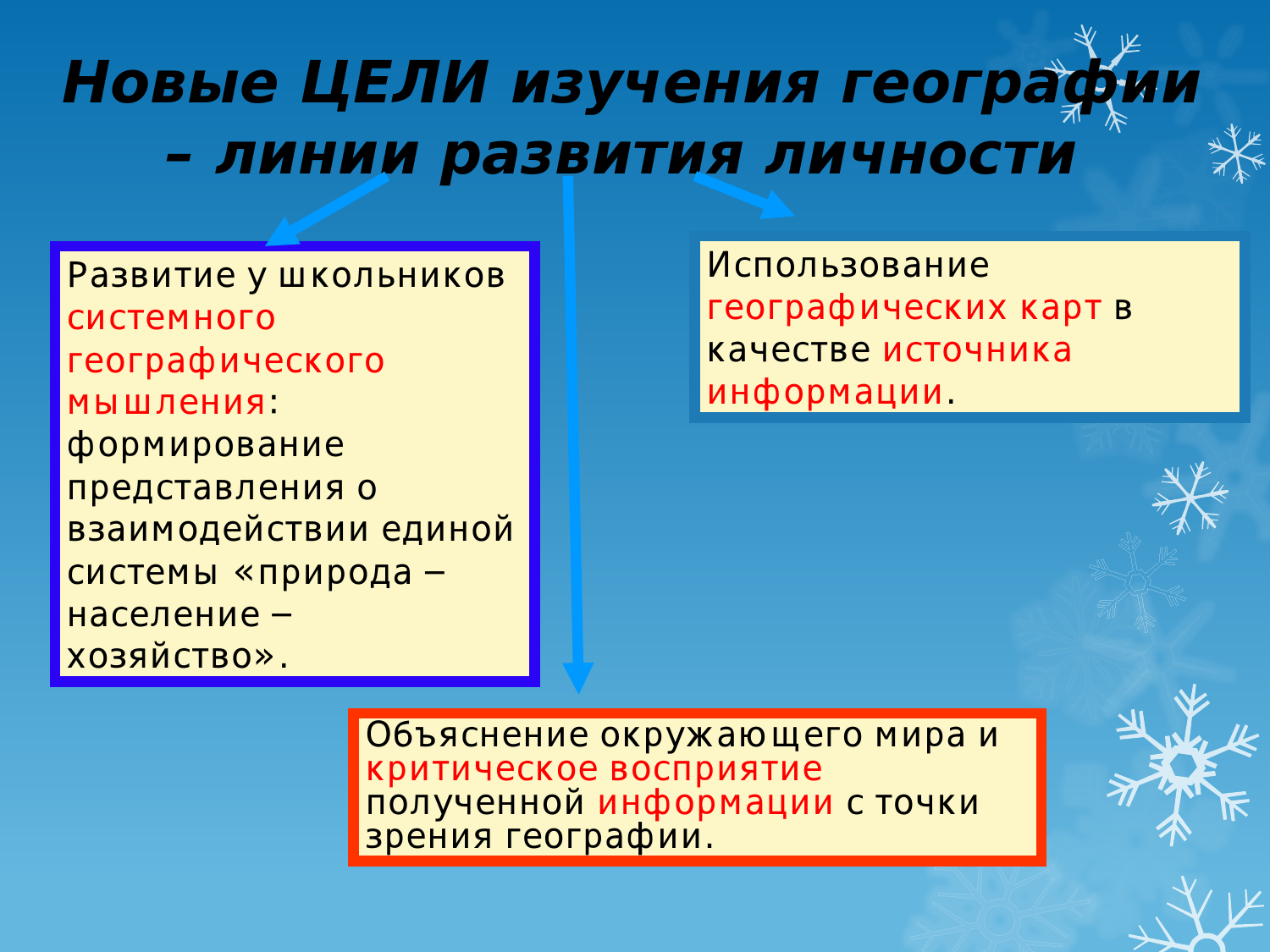

# Новые ЦЕЛИ изучения географии – линии развития личности

Использование географических карт в качестве источника информации.
Развитие у школьников системного географического мышления:  формирование представления о взаимодействии единой системы «природа – население – хозяйство».
Объяснение окружающего мира и критическое восприятие полученной информации с точки зрения географии.